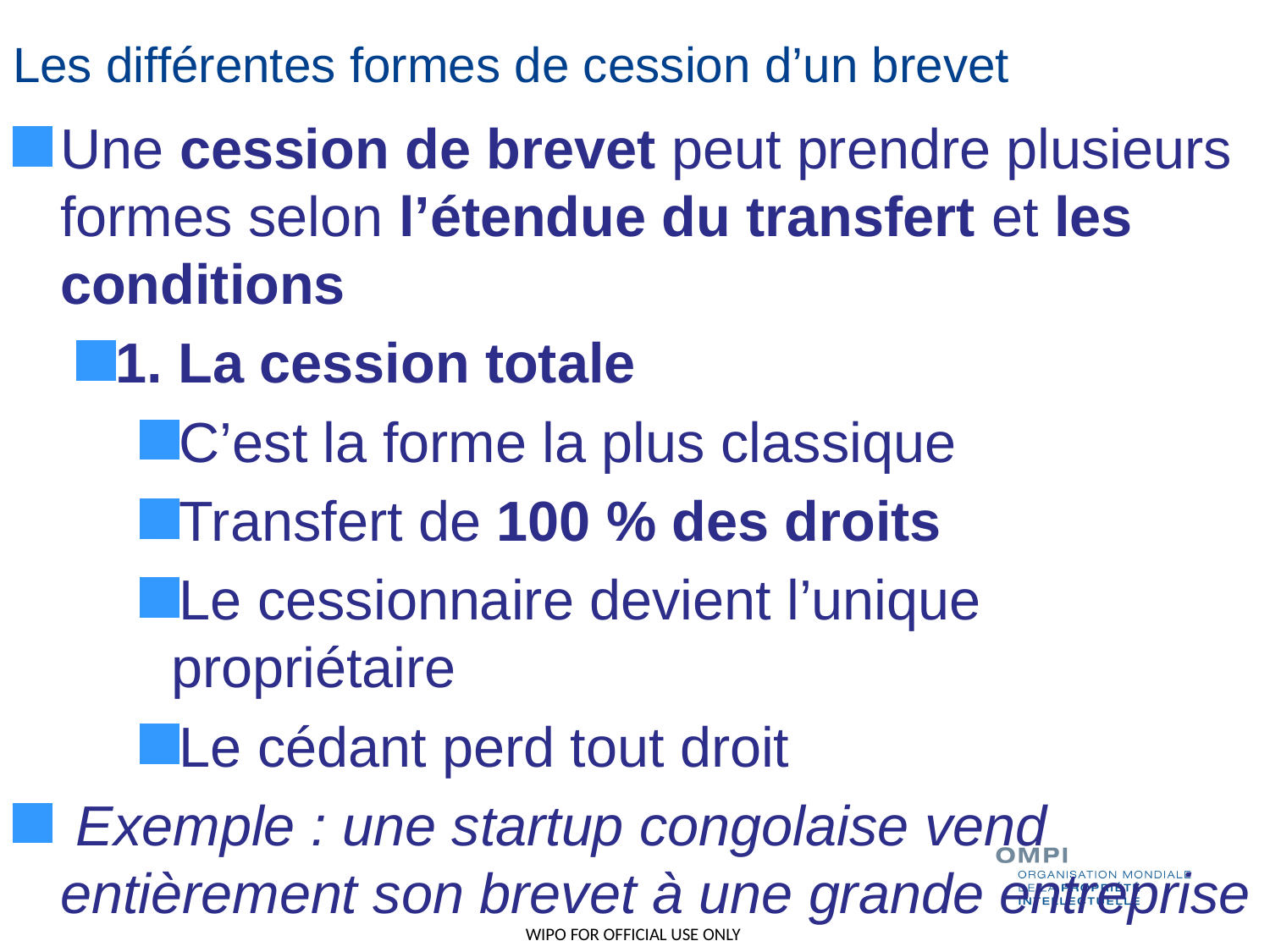

# Les différentes formes de cession d’un brevet
Une cession de brevet peut prendre plusieurs formes selon l’étendue du transfert et les conditions
1. La cession totale
C’est la forme la plus classique
Transfert de 100 % des droits
Le cessionnaire devient l’unique propriétaire
Le cédant perd tout droit
 Exemple : une startup congolaise vend entièrement son brevet à une grande entreprise